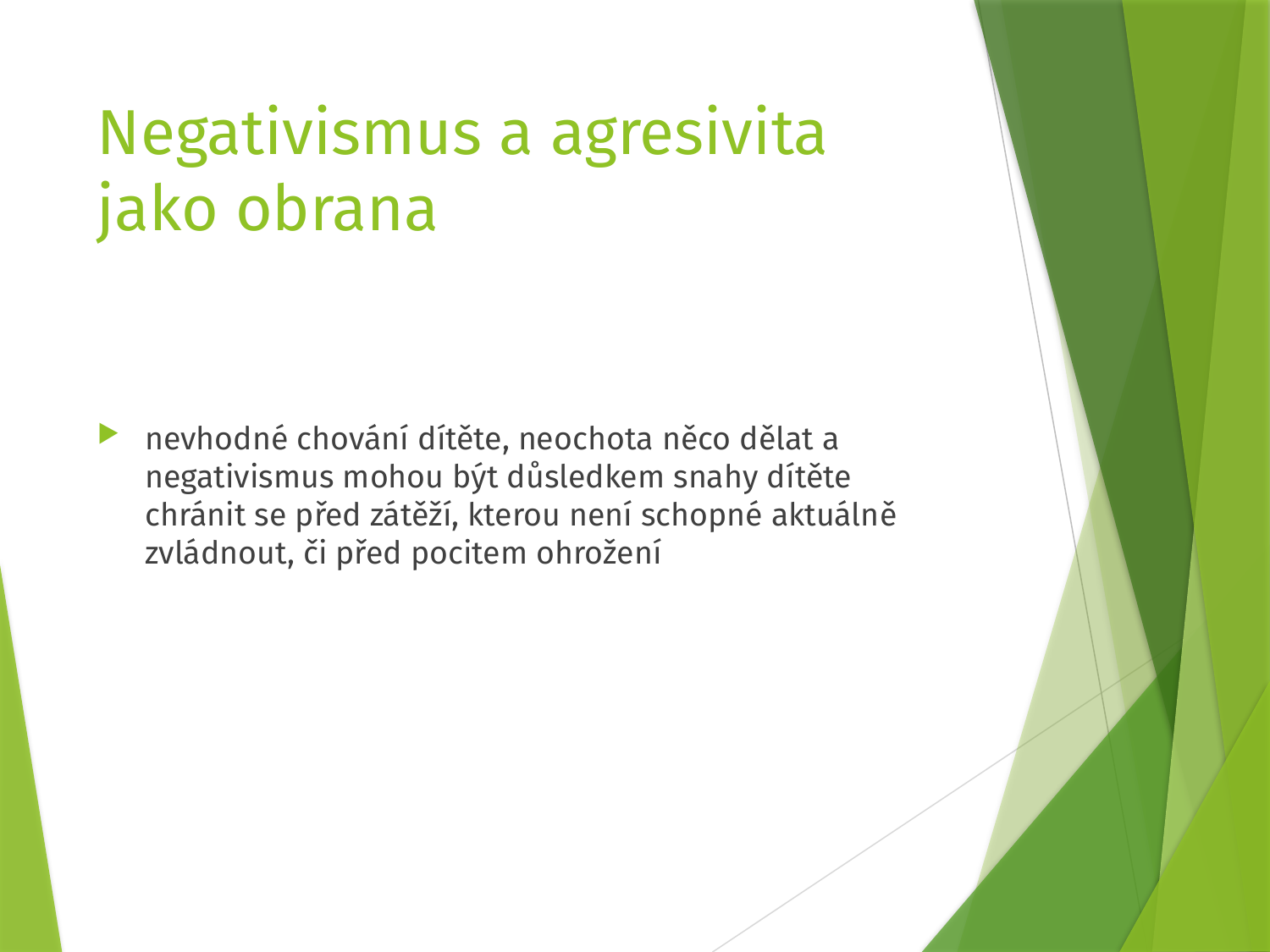

# Negativismus a agresivita jako obrana

nevhodné chování dítěte, neochota něco dělat a negativismus mohou být důsledkem snahy dítěte chránit se před zátěží, kterou není schopné aktuálně zvládnout, či před pocitem ohrožení